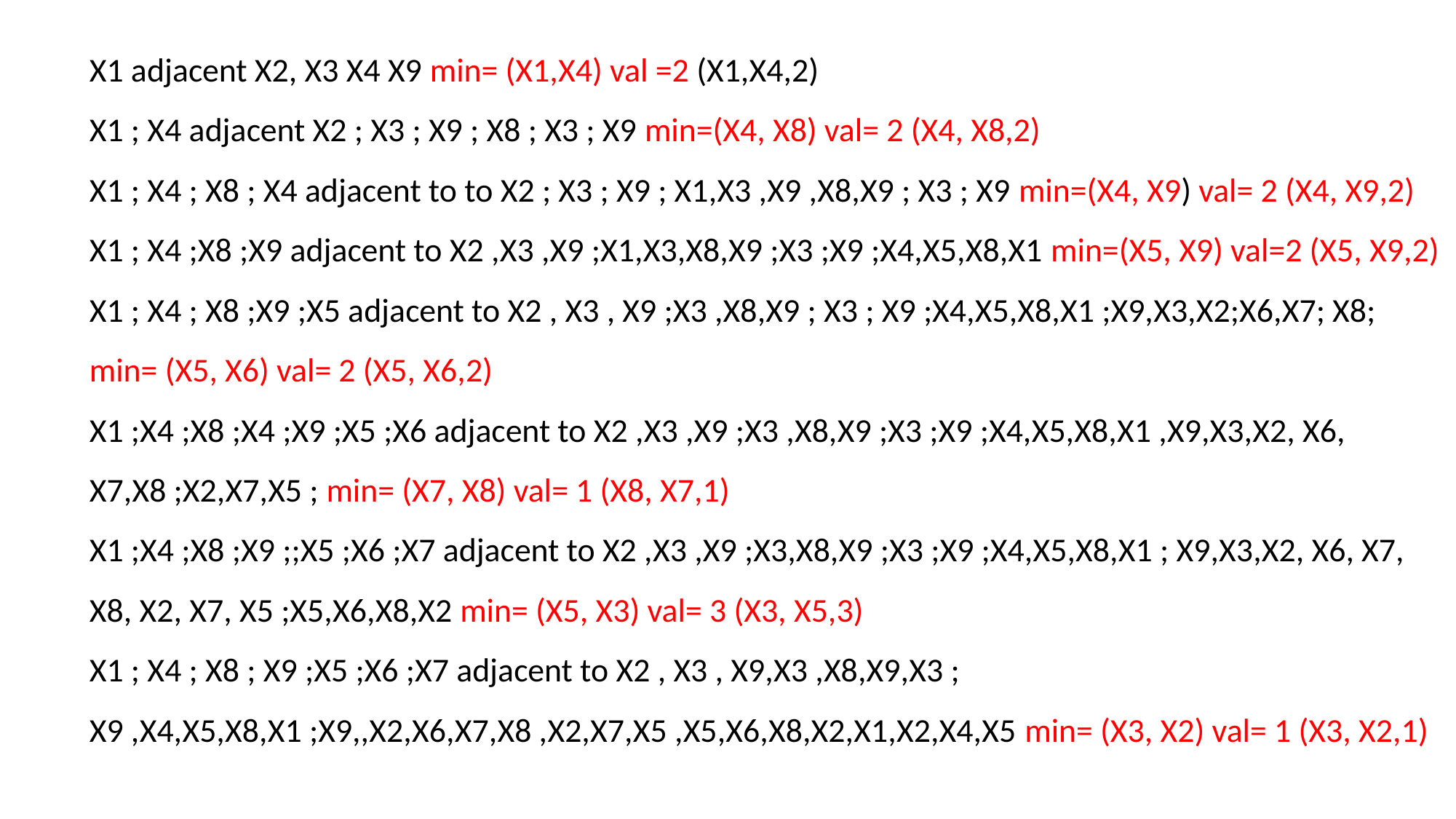

X1 adjacent X2, X3 X4 X9 min= (X1,X4) val =2 (X1,X4,2)
X1 ; X4 adjacent X2 ; X3 ; X9 ; X8 ; X3 ; X9 min=(X4, X8) val= 2 (X4, X8,2)
X1 ; X4 ; X8 ; X4 adjacent to to X2 ; X3 ; X9 ; X1,X3 ,X9 ,X8,X9 ; X3 ; X9 min=(X4, X9) val= 2 (X4, X9,2)
X1 ; X4 ;X8 ;X9 adjacent to X2 ,X3 ,X9 ;X1,X3,X8,X9 ;X3 ;X9 ;X4,X5,X8,X1 min=(X5, X9) val=2 (X5, X9,2)
X1 ; X4 ; X8 ;X9 ;X5 adjacent to X2 , X3 , X9 ;X3 ,X8,X9 ; X3 ; X9 ;X4,X5,X8,X1 ;X9,X3,X2;X6,X7; X8; min= (X5, X6) val= 2 (X5, X6,2)
X1 ;X4 ;X8 ;X4 ;X9 ;X5 ;X6 adjacent to X2 ,X3 ,X9 ;X3 ,X8,X9 ;X3 ;X9 ;X4,X5,X8,X1 ,X9,X3,X2, X6, X7,X8 ;X2,X7,X5 ; min= (X7, X8) val= 1 (X8, X7,1)
X1 ;X4 ;X8 ;X9 ;;X5 ;X6 ;X7 adjacent to X2 ,X3 ,X9 ;X3,X8,X9 ;X3 ;X9 ;X4,X5,X8,X1 ; X9,X3,X2, X6, X7, X8, X2, X7, X5 ;X5,X6,X8,X2 min= (X5, X3) val= 3 (X3, X5,3)
X1 ; X4 ; X8 ; X9 ;X5 ;X6 ;X7 adjacent to X2 , X3 , X9,X3 ,X8,X9,X3 ; X9 ,X4,X5,X8,X1 ;X9,,X2,X6,X7,X8 ,X2,X7,X5 ,X5,X6,X8,X2,X1,X2,X4,X5 min= (X3, X2) val= 1 (X3, X2,1)